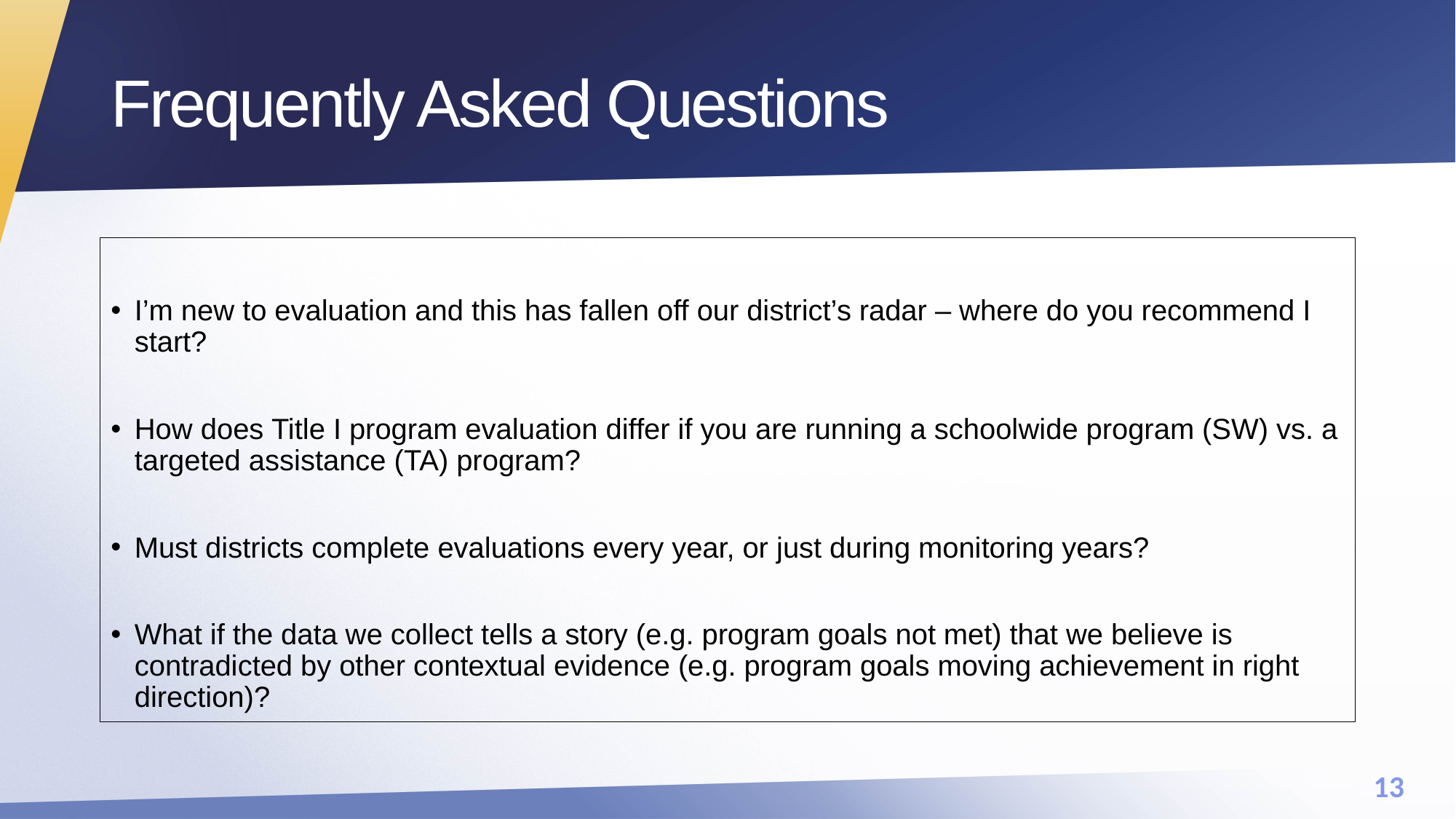

# Frequently Asked Questions

I’m new to evaluation and this has fallen off our district’s radar – where do you recommend I start?

How does Title I program evaluation differ if you are running a schoolwide program (SW) vs. a targeted assistance (TA) program?

Must districts complete evaluations every year, or just during monitoring years?

What if the data we collect tells a story (e.g. program goals not met) that we believe is contradicted by other contextual evidence (e.g. program goals moving achievement in right direction)?